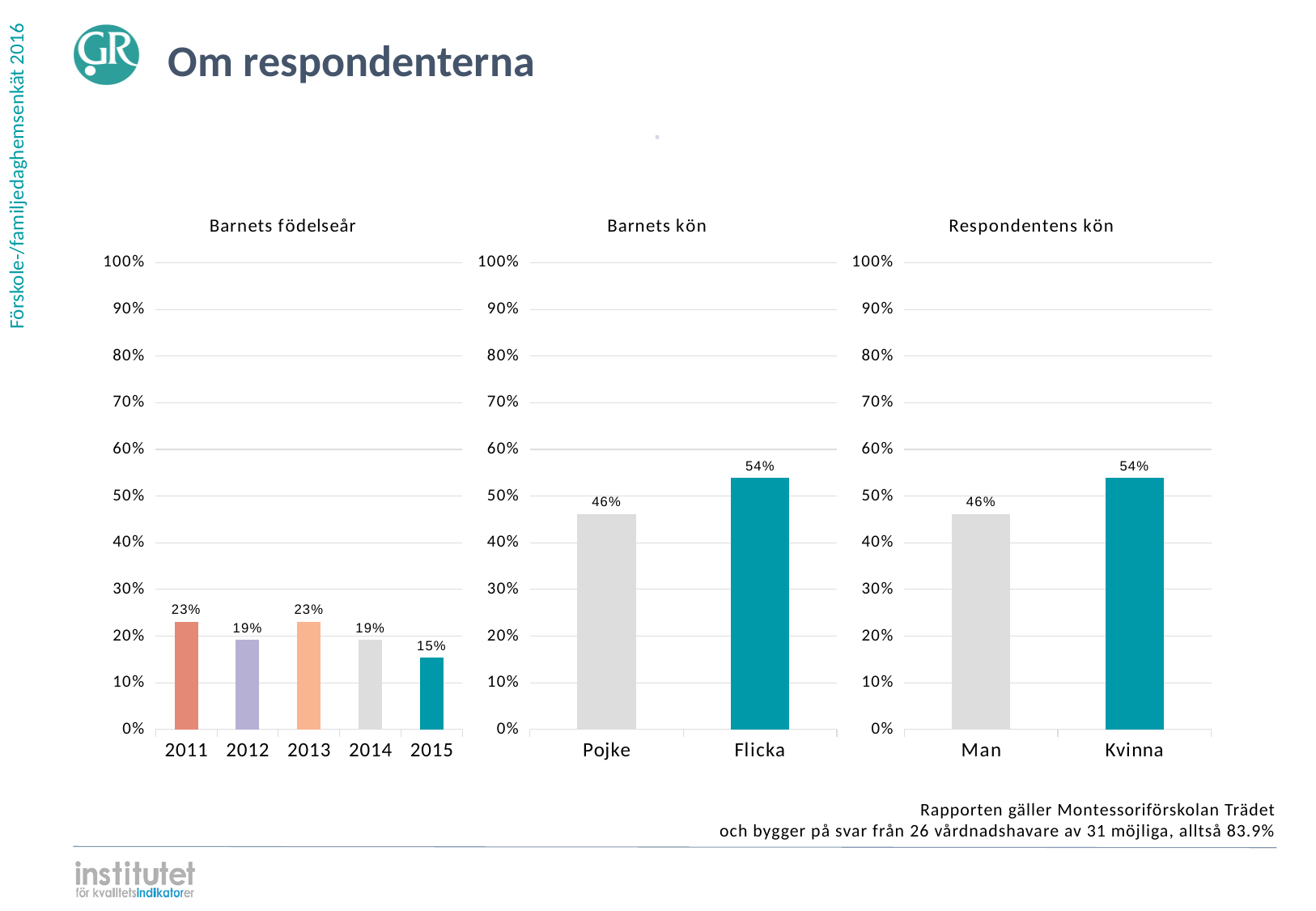

Om respondenterna
⋅

### Chart: Barnets födelseår

| Category |  |
|---|---|
| 2015 | 0.153846 |
| 2014 | 0.192308 |
| 2013 | 0.230769 |
| 2012 | 0.192308 |
| 2011 | 0.230769 |

### Chart: Barnets kön

| Category |  |
|---|---|
| Flicka | 0.538462 |
| Pojke | 0.461538 |

### Chart: Respondentens kön

| Category |  |
|---|---|
| Kvinna | 0.538462 |
| Man | 0.461538 |
Rapporten gäller Montessoriförskolan Trädet
och bygger på svar från 26 vårdnadshavare av 31 möjliga, alltså 83.9%